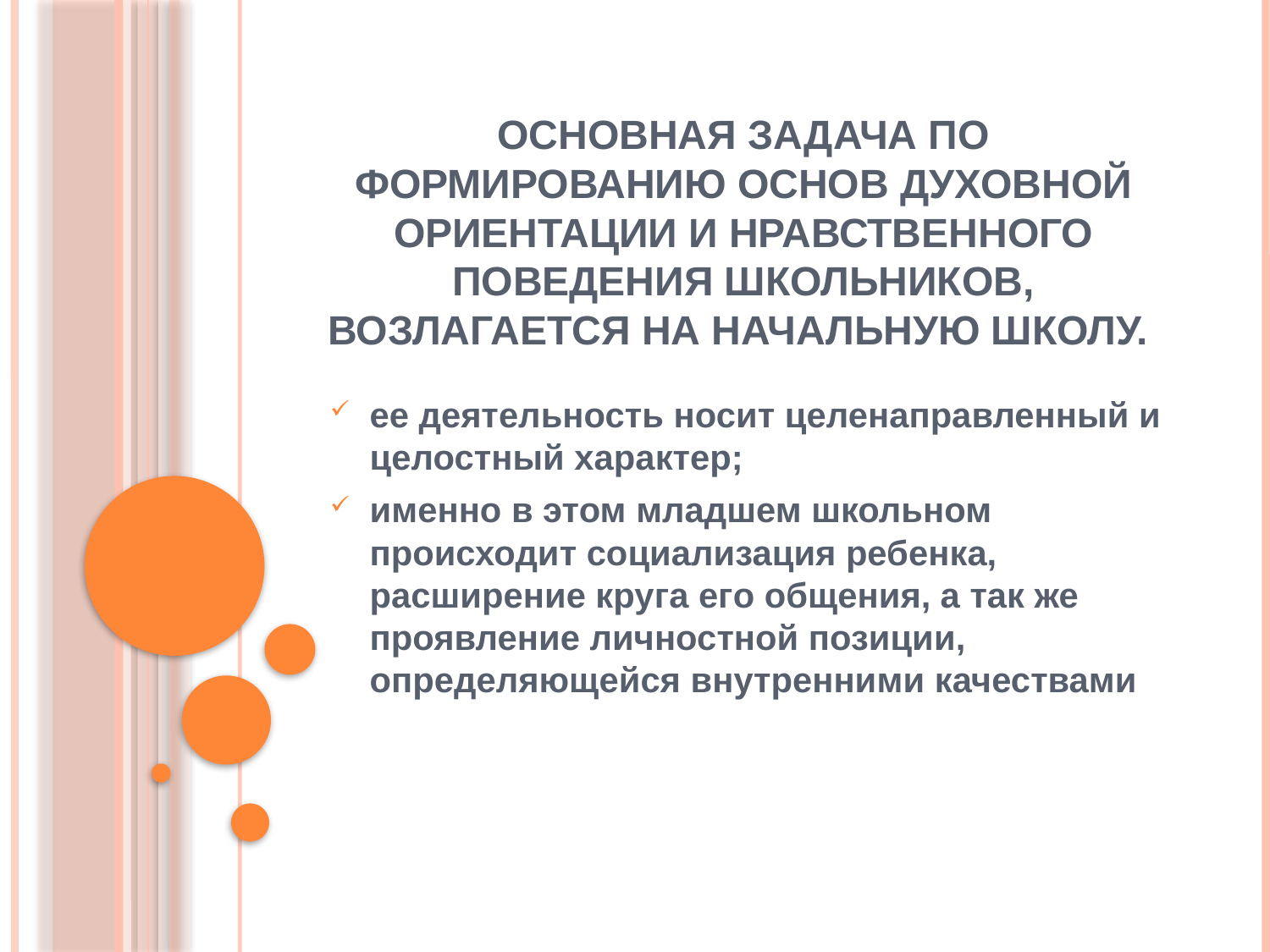

# Основная задача по формированию основ духовной ориентации и нравственного поведения школьников, возлагается на начальную школу.
ее деятельность носит целенаправленный и целостный характер;
именно в этом младшем школьном происходит социализация ребенка, расширение круга егo общения, а так же проявление личностной позиции, определяющейся внутренними качествами